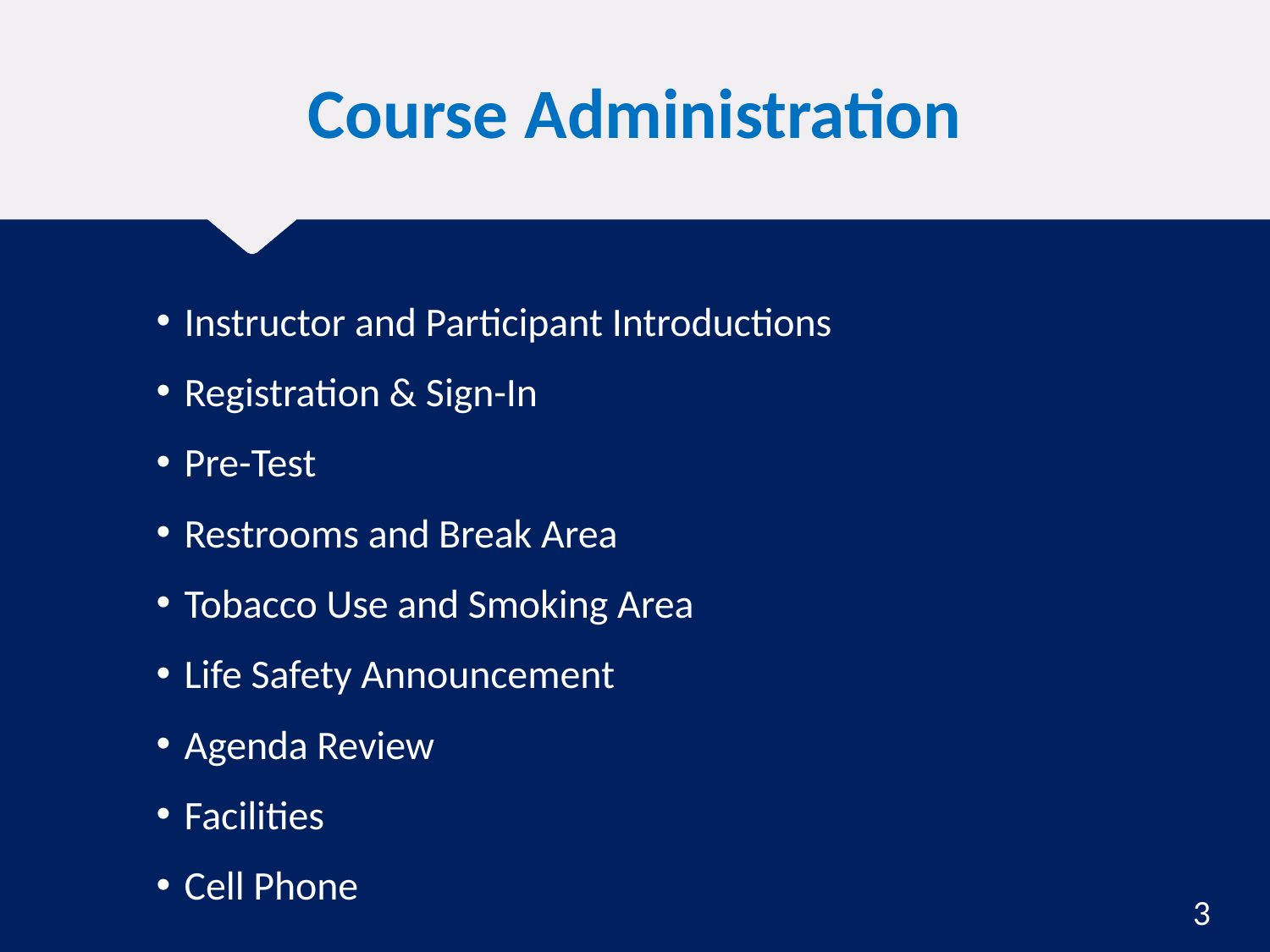

# Course Administration
Instructor and Participant Introductions
Registration & Sign-In
Pre-Test
Restrooms and Break Area
Tobacco Use and Smoking Area
Life Safety Announcement
Agenda Review
Facilities
Cell Phone
3